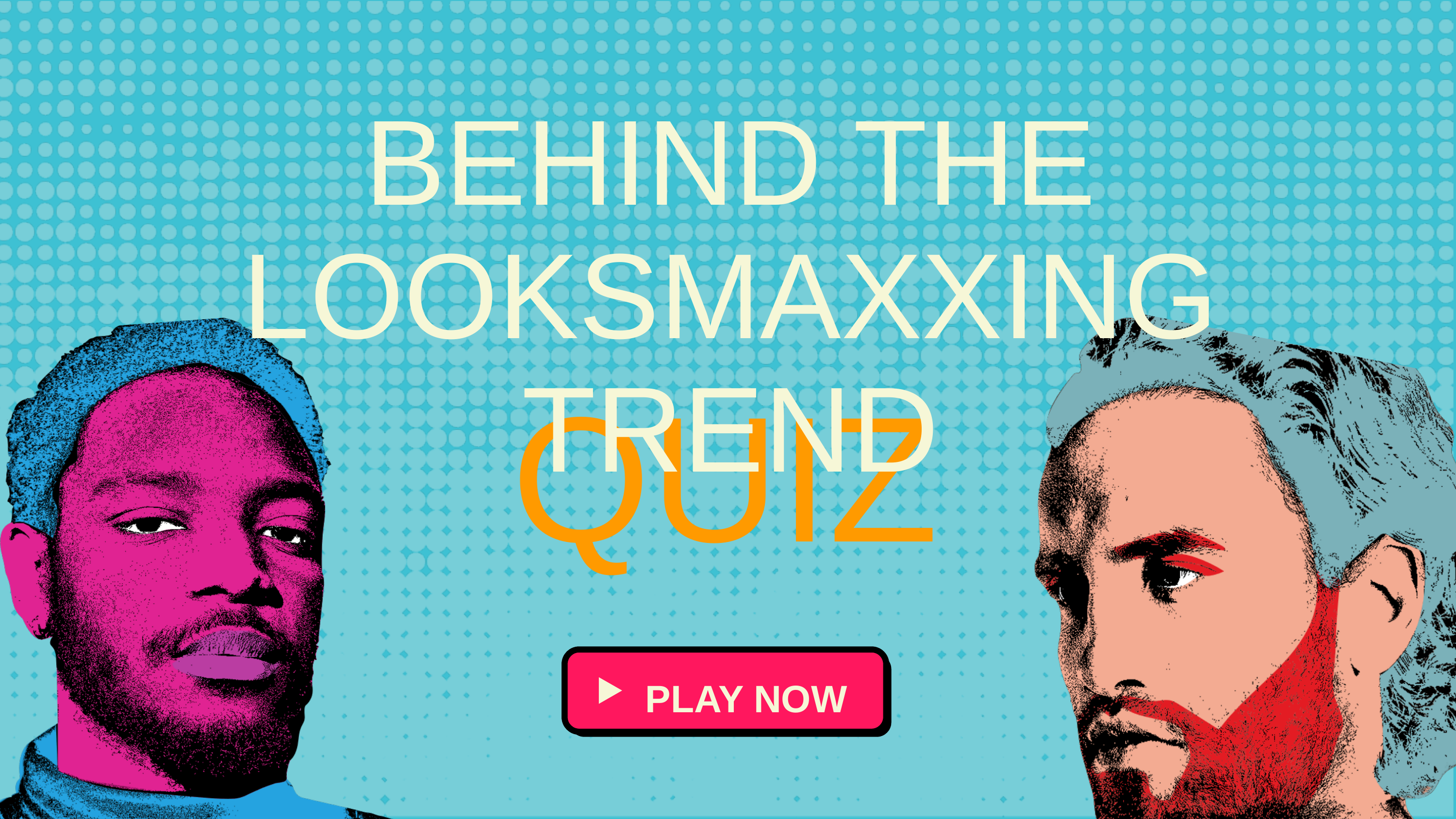

BEHIND THE LOOKSMAXXING TREND

QUIZ

PLAY NOW